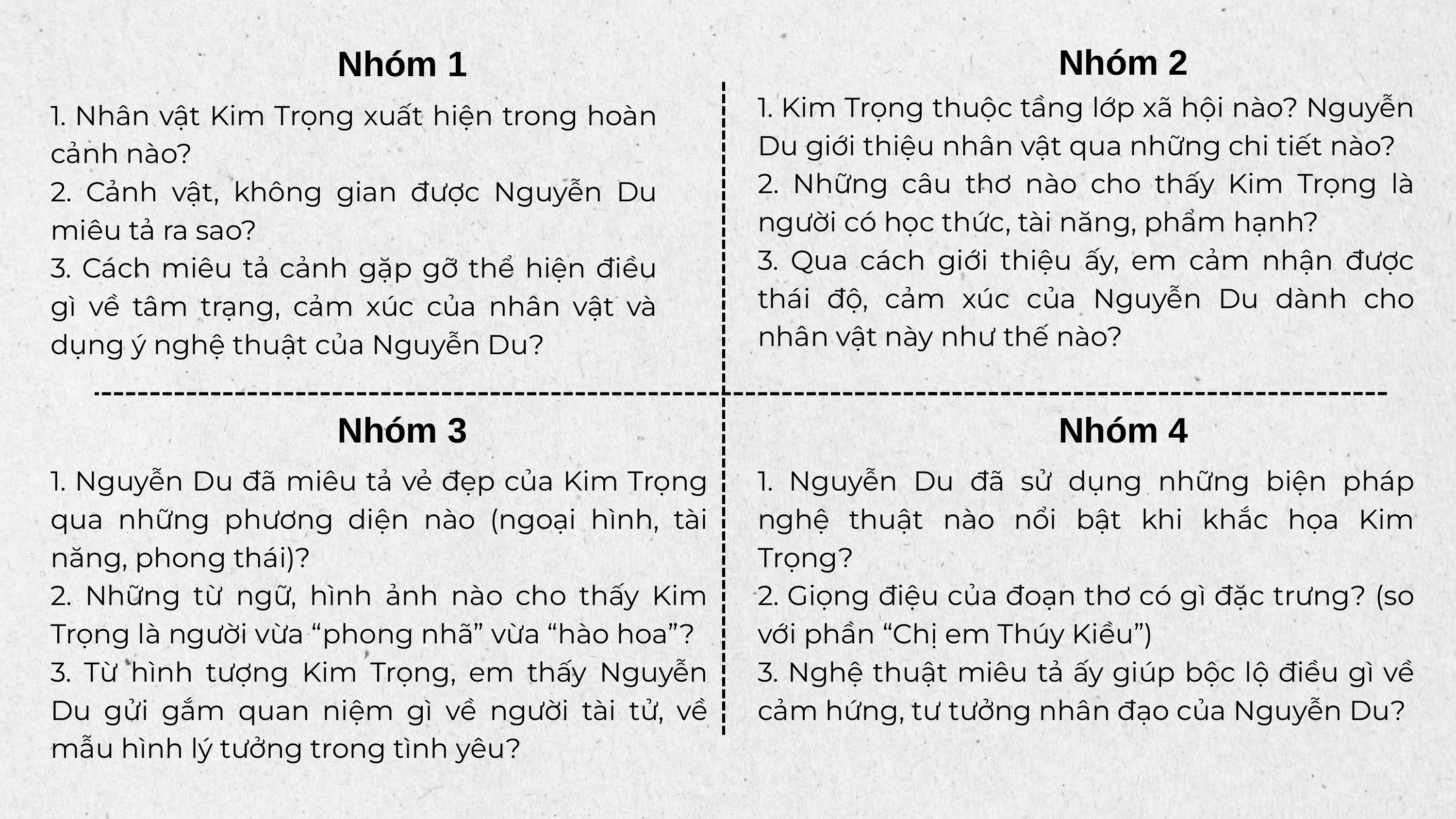

Nhóm 2
Nhóm 1

1. Kim Trọng thuộc tầng lớp xã hội nào? Nguyễn Du giới thiệu nhân vật qua những chi tiết nào?
2. Những câu thơ nào cho thấy Kim Trọng là người có học thức, tài năng, phẩm hạnh?
3. Qua cách giới thiệu ấy, em cảm nhận được thái độ, cảm xúc của Nguyễn Du dành cho nhân vật này như thế nào?

1. Nhân vật Kim Trọng xuất hiện trong hoàn cảnh nào?
2. Cảnh vật, không gian được Nguyễn Du miêu tả ra sao?
3. Cách miêu tả cảnh gặp gỡ thể hiện điều gì về tâm trạng, cảm xúc của nhân vật và dụng ý nghệ thuật của Nguyễn Du?

Nhóm 3
Nhóm 4
1. Nguyễn Du đã sử dụng những biện pháp nghệ thuật nào nổi bật khi khắc họa Kim Trọng?
2. Giọng điệu của đoạn thơ có gì đặc trưng? (so với phần “Chị em Thúy Kiều”)
3. Nghệ thuật miêu tả ấy giúp bộc lộ điều gì về cảm hứng, tư tưởng nhân đạo của Nguyễn Du?

1. Nguyễn Du đã miêu tả vẻ đẹp của Kim Trọng qua những phương diện nào (ngoại hình, tài năng, phong thái)?
2. Những từ ngữ, hình ảnh nào cho thấy Kim Trọng là người vừa “phong nhã” vừa “hào hoa”?
3. Từ hình tượng Kim Trọng, em thấy Nguyễn Du gửi gắm quan niệm gì về người tài tử, về mẫu hình lý tưởng trong tình yêu?